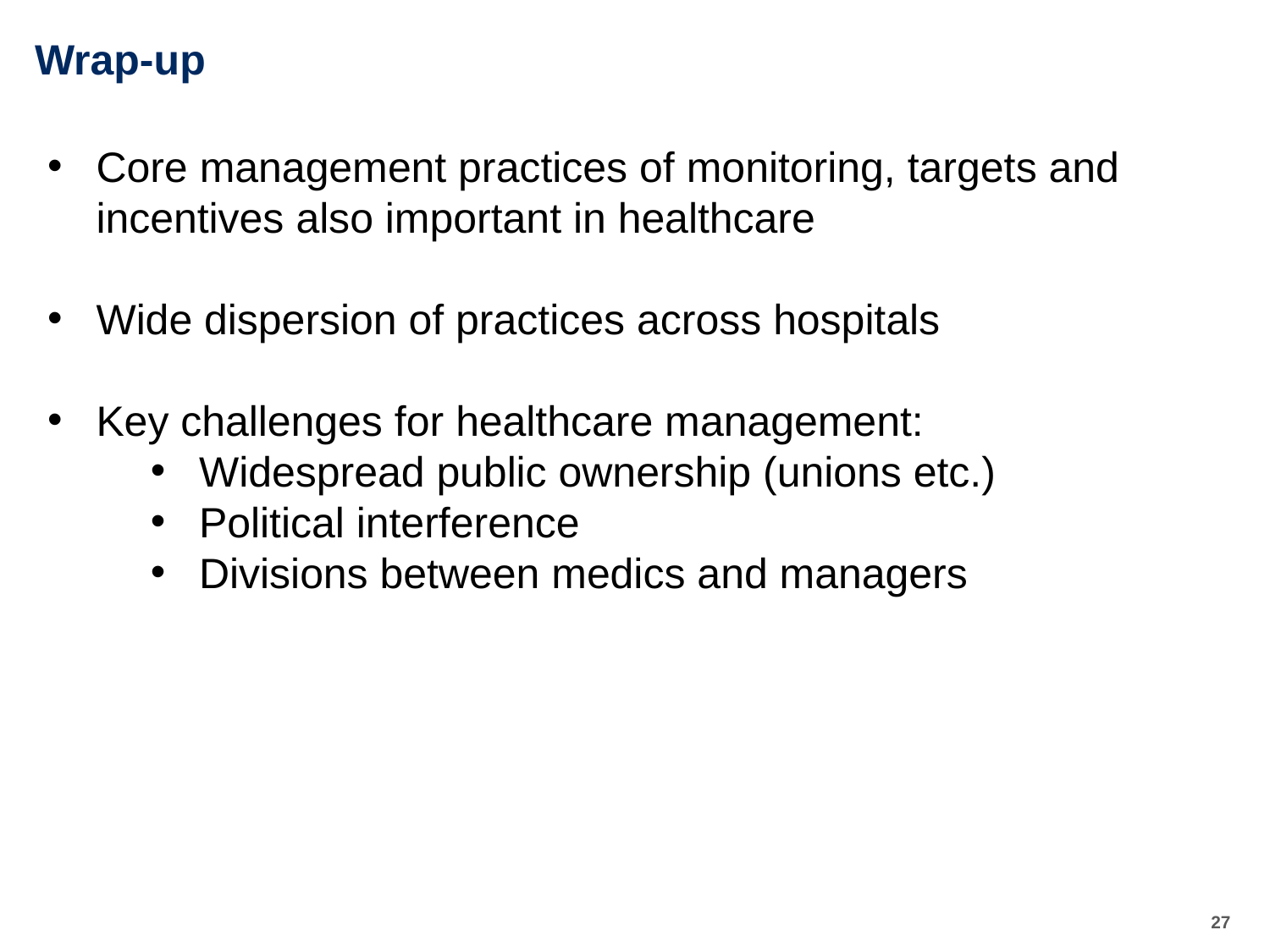

# Wrap-up
Core management practices of monitoring, targets and incentives also important in healthcare

Wide dispersion of practices across hospitals

Key challenges for healthcare management:
Widespread public ownership (unions etc.)
Political interference
Divisions between medics and managers

27